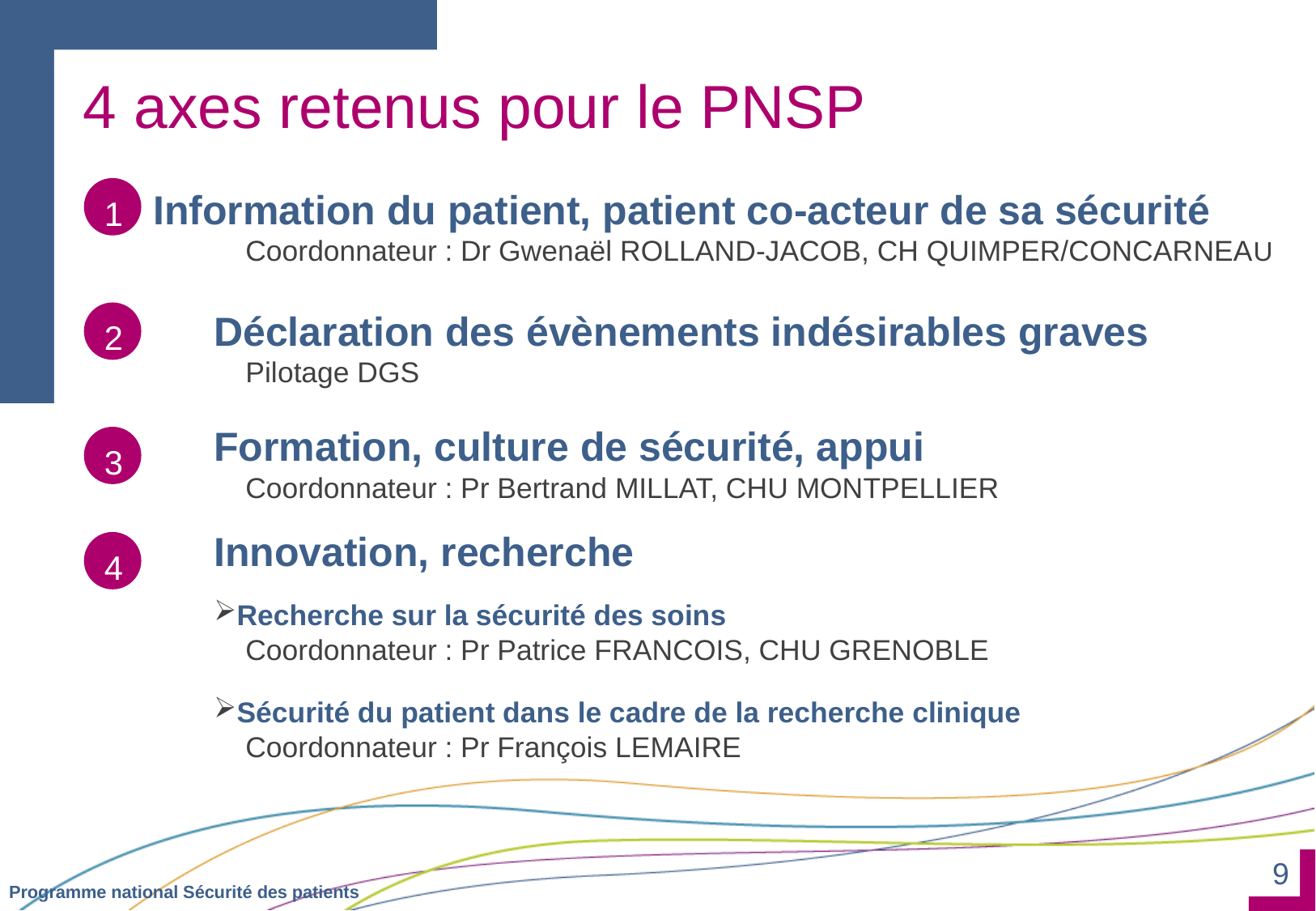

4 axes retenus pour le PNSP
1
Information du patient, patient co-acteur de sa sécurité
    Coordonnateur : Dr Gwenaël ROLLAND-JACOB, CH QUIMPER/CONCARNEAU

Déclaration des évènements indésirables graves
    Pilotage DGS

Formation, culture de sécurité, appui
    Coordonnateur : Pr Bertrand MILLAT, CHU MONTPELLIER

Innovation, recherche

Recherche sur la sécurité des soins
    Coordonnateur : Pr Patrice FRANCOIS, CHU GRENOBLE

Sécurité du patient dans le cadre de la recherche clinique
    Coordonnateur : Pr François LEMAIRE

2
3
4